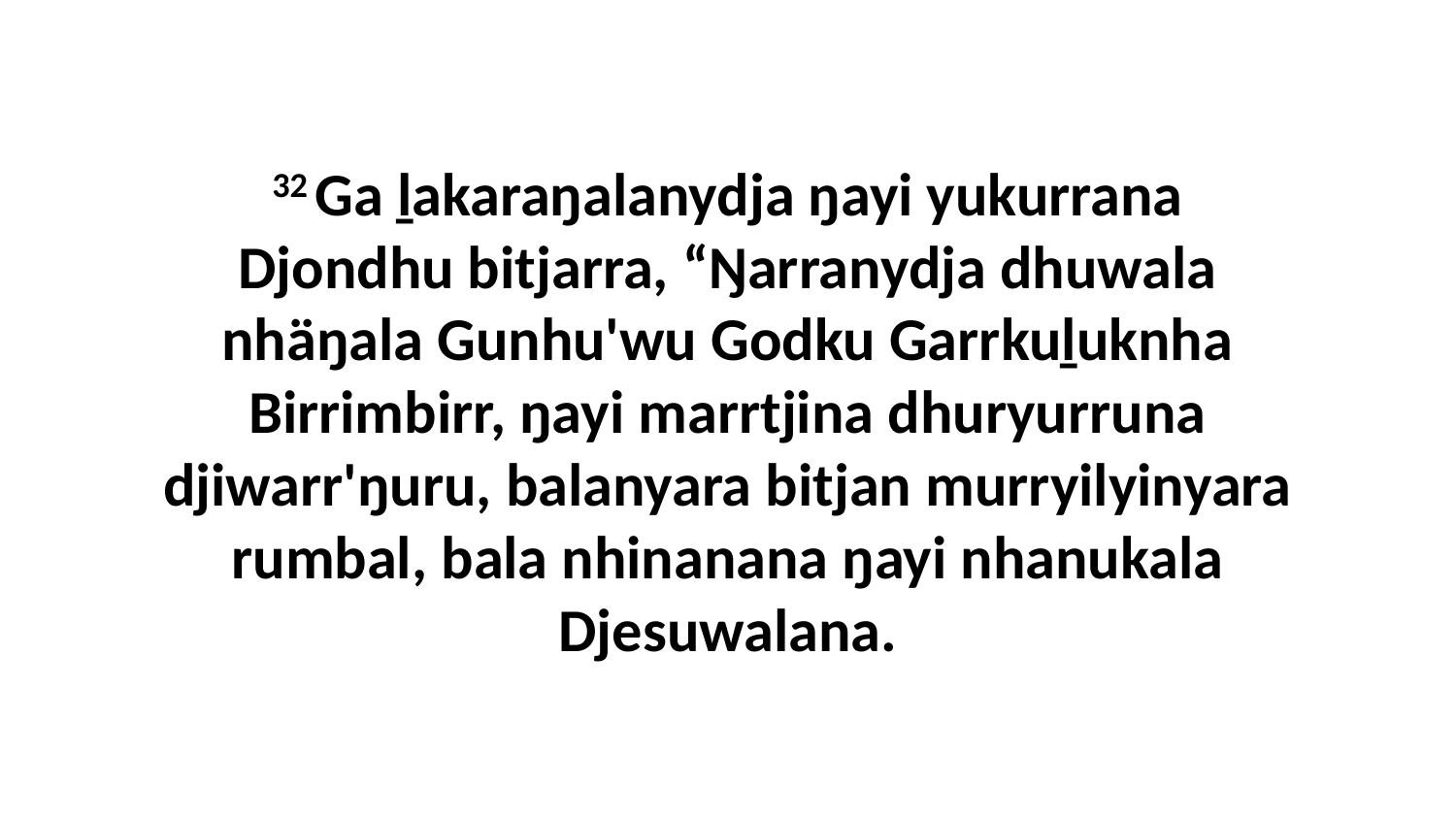

32 Ga ḻakaraŋalanydja ŋayi yukurrana Djondhu bitjarra, “Ŋarranydja dhuwala nhäŋala Gunhu'wu Godku Garrkuḻuknha Birrimbirr, ŋayi marrtjina dhuryurruna djiwarr'ŋuru, balanyara bitjan murryilyinyara rumbal, bala nhinanana ŋayi nhanukala Djesuwalana.